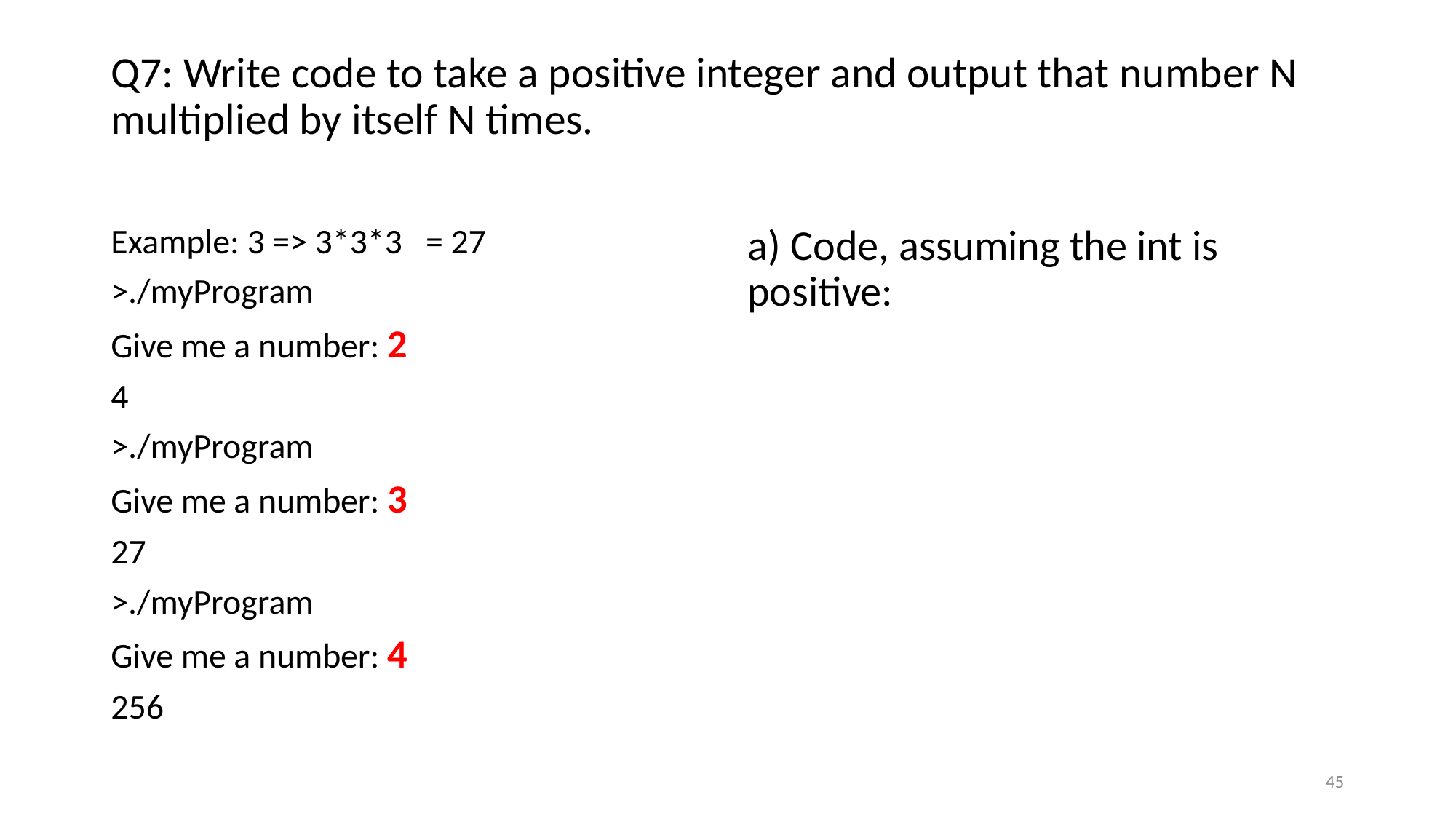

# Q7: Write code to take a positive integer and output that number N multiplied by itself N times.
Example: 3 => 3*3*3   = 27
>./myProgram
Give me a number: 2
4
>./myProgram
Give me a number: 3
27
>./myProgram
Give me a number: 4
256

a) Code, assuming the int is positive:

45